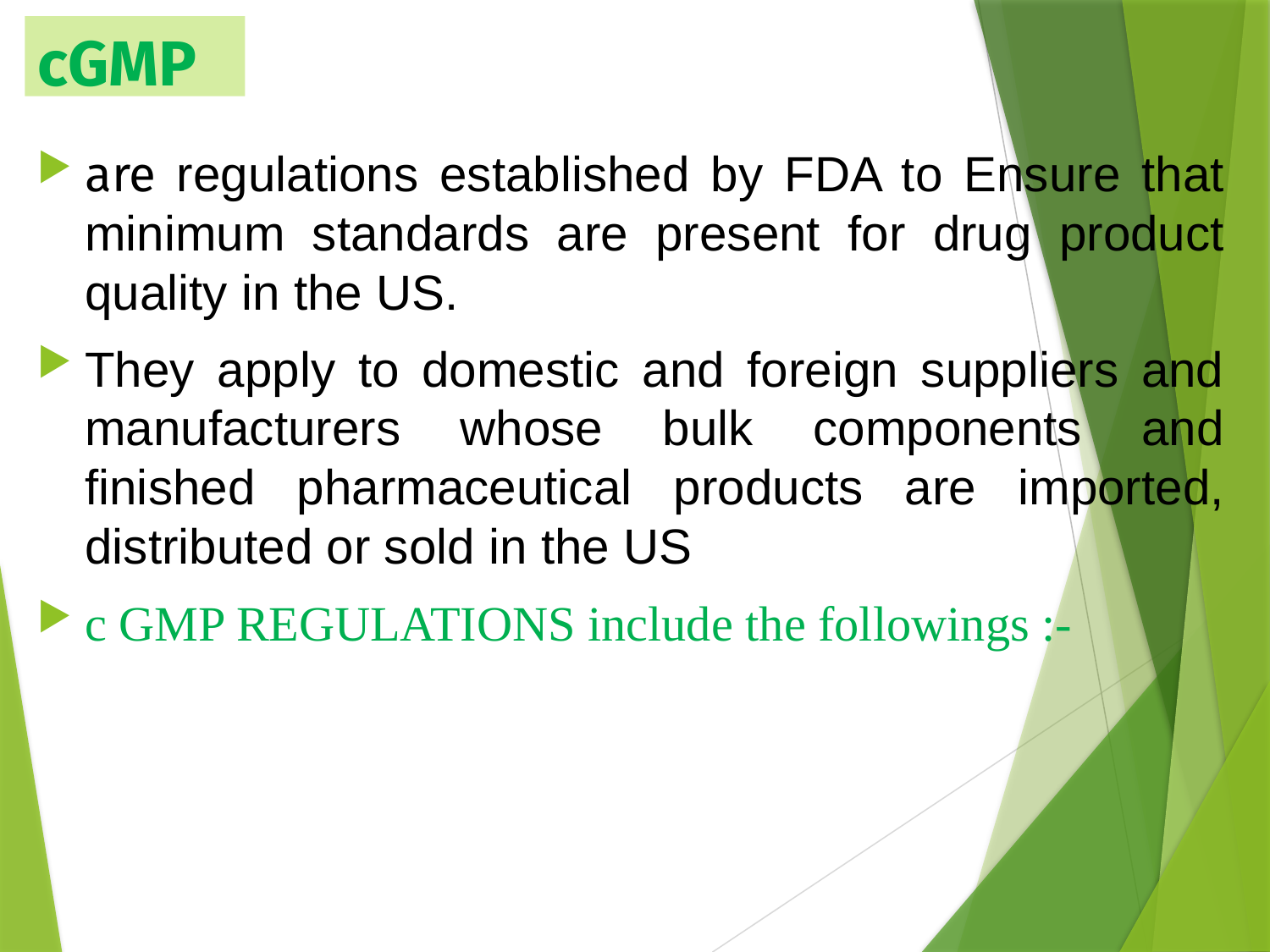

# cGMP
are regulations established by FDA to Ensure that minimum standards are present for drug product quality in the US.
They apply to domestic and foreign suppliers and manufacturers whose bulk components and finished pharmaceutical products are imported, distributed or sold in the US
c GMP REGULATIONS include the followings :-